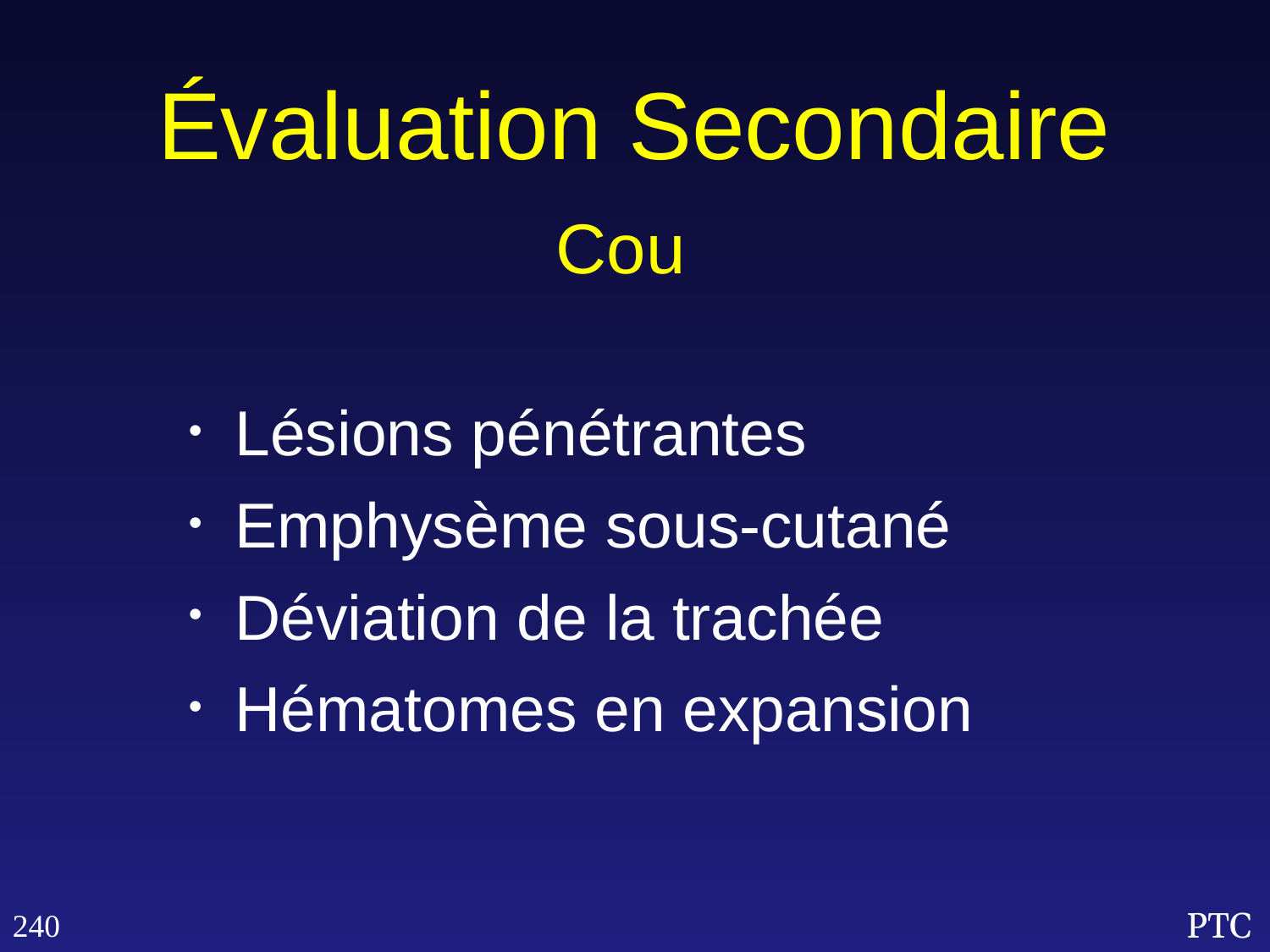

Évaluation Secondaire
Cou
Lésions pénétrantes
Emphysème sous-cutané
Déviation de la trachée
Hématomes en expansion
240